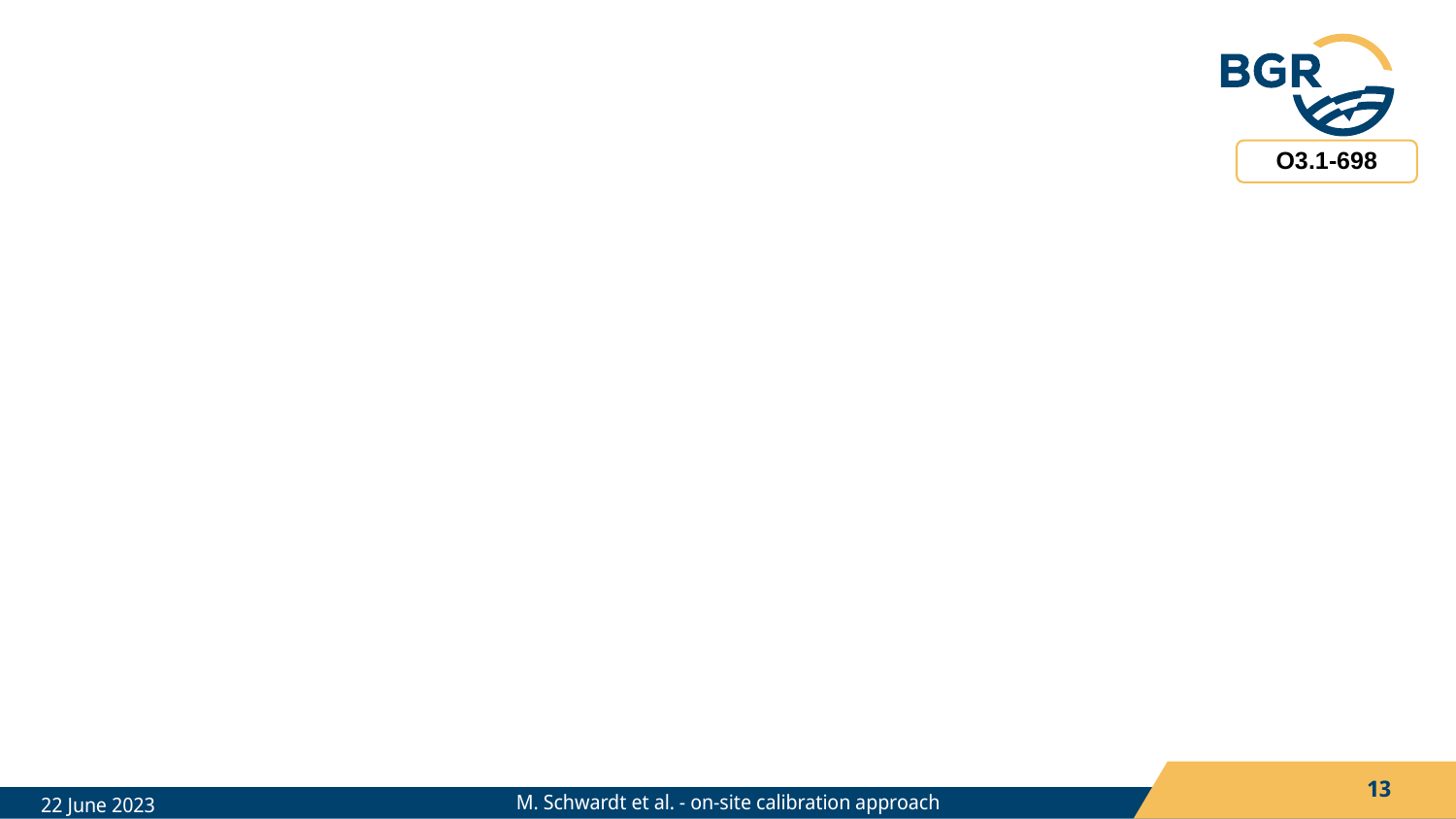

#
O3.1-698

13
M. Schwardt et al. - on-site calibration approach
22 June 2023